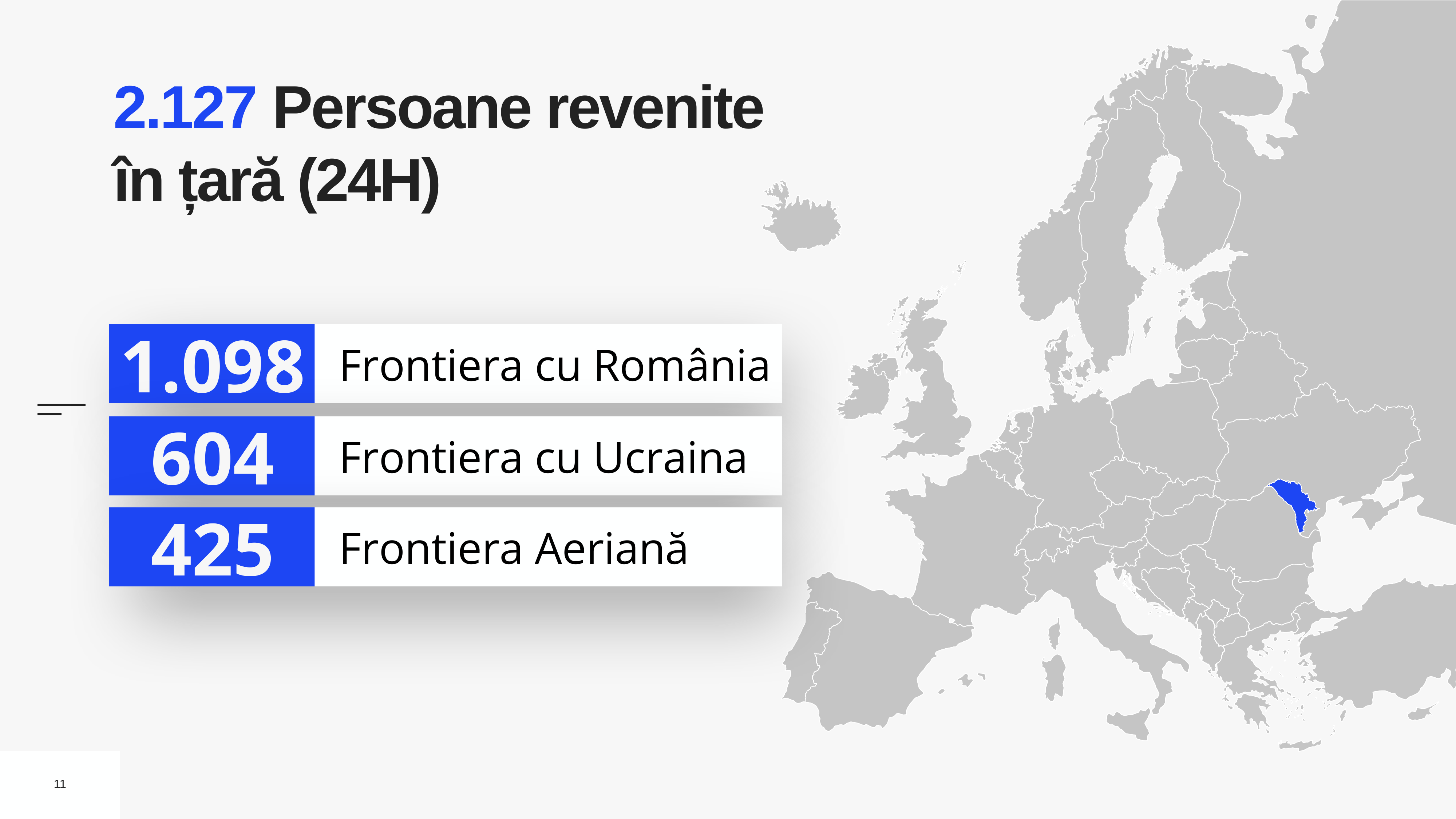

# 2.127 Persoane revenite în țară (24H)
1.098

Frontiera cu România
604

Frontiera cu Ucraina
425

Frontiera Aeriană
11